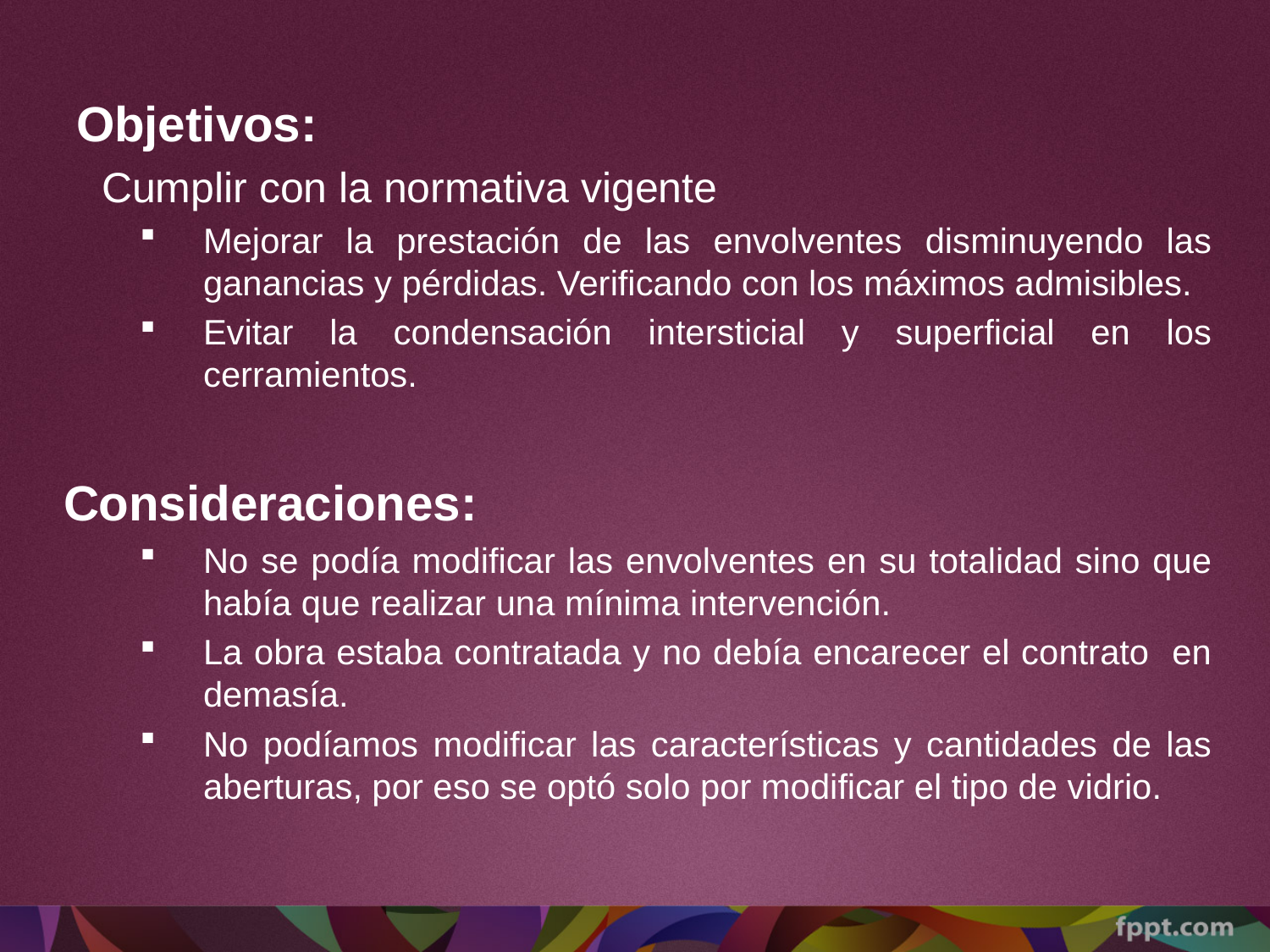

Objetivos:
Cumplir con la normativa vigente
Mejorar la prestación de las envolventes disminuyendo las ganancias y pérdidas. Verificando con los máximos admisibles.
Evitar la condensación intersticial y superficial en los cerramientos.

Consideraciones:
No se podía modificar las envolventes en su totalidad sino que había que realizar una mínima intervención.
La obra estaba contratada y no debía encarecer el contrato  en demasía.
No podíamos modificar las características y cantidades de las aberturas, por eso se optó solo por modificar el tipo de vidrio.